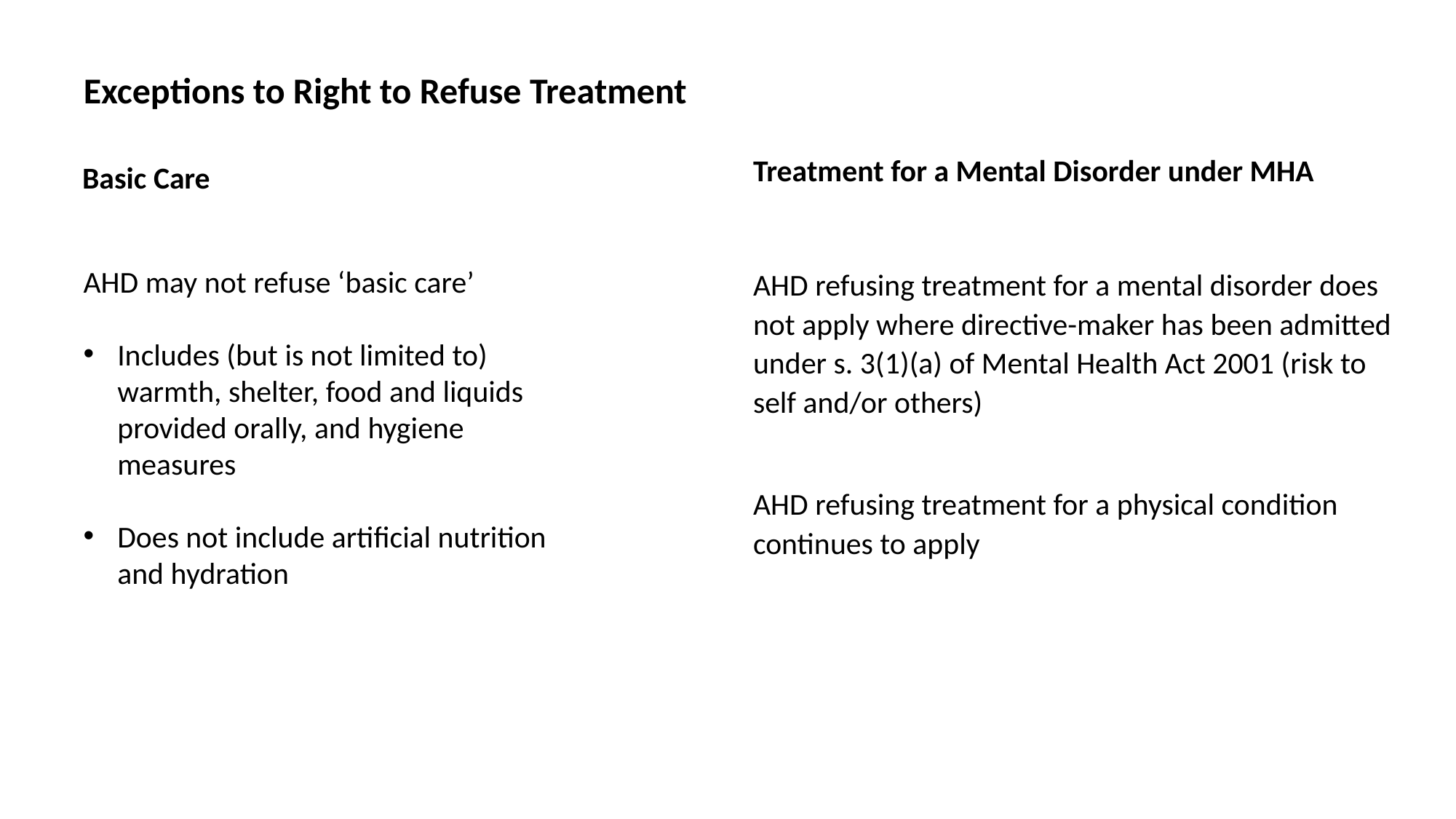

Exceptions to Right to Refuse Treatment
Treatment for a Mental Disorder under MHA
Basic Care

AHD refusing treatment for a mental disorder does not apply where directive-maker has been admitted under s. 3(1)(a) of Mental Health Act 2001 (risk to self and/or others)

AHD refusing treatment for a physical condition continues to apply

AHD may not refuse ‘basic care’

Includes (but is not limited to) warmth, shelter, food and liquids provided orally, and hygiene measures

Does not include artificial nutrition and hydration